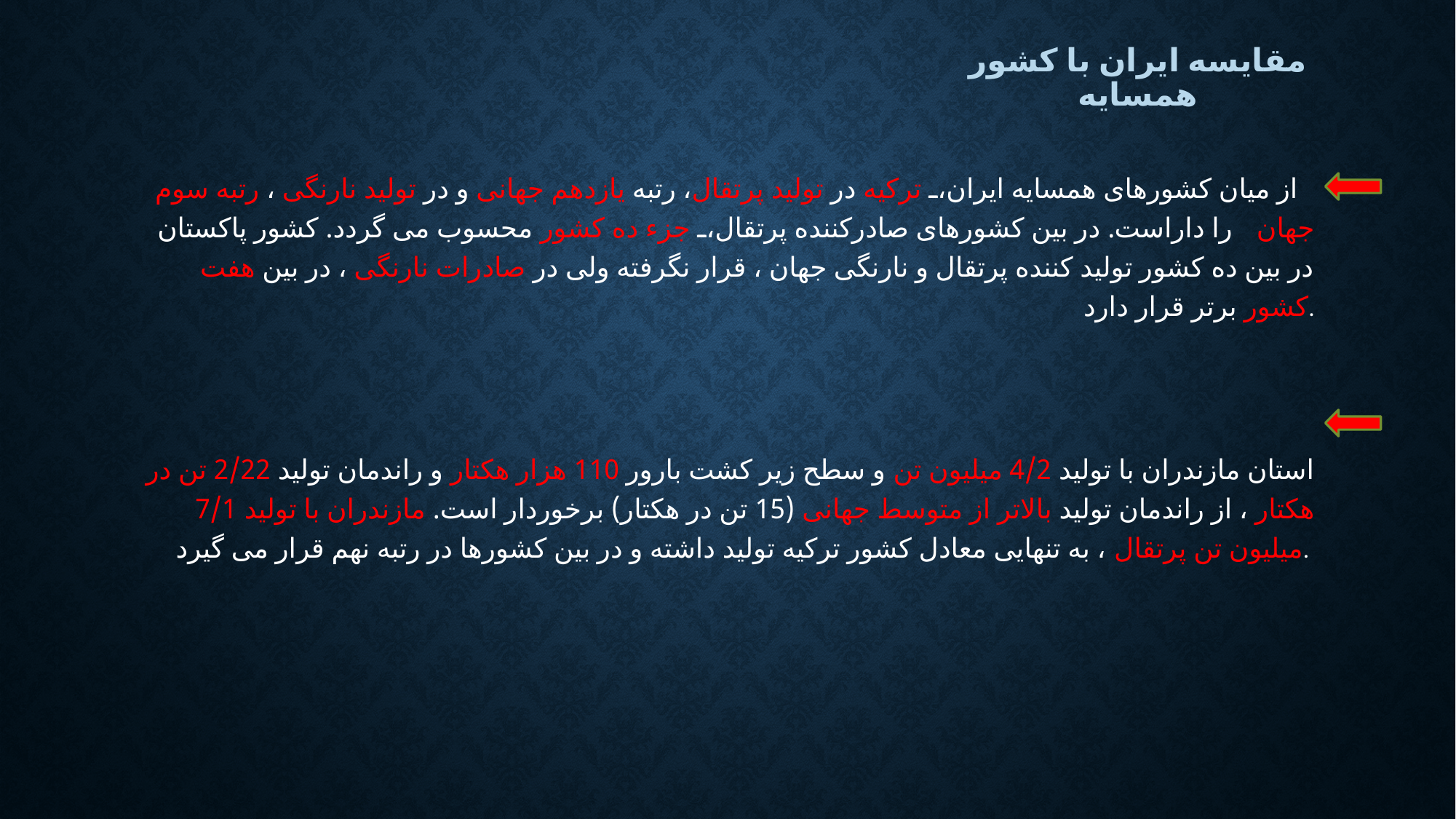

# مقایسه ایران با کشور همسایه
از میان کشورهای همسایه ایران، ترکیه در تولید پرتقال، رتبه یازدهم جهانی و در تولید نارنگی ، رتبه سوم جهان را داراست. در بین کشورهای صادرکننده پرتقال، جزء ده کشور محسوب می گردد. کشور پاکستان در بین ده کشور تولید کننده پرتقال و نارنگی جهان ، قرار نگرفته ولی در صادرات نارنگی ، در بین هفت کشور برتر قرار دارد.

استان مازندران با تولید 4/2 میلیون تن و سطح زیر کشت بارور 110 هزار هکتار و راندمان تولید 2/22 تن در هکتار ، از راندمان تولید بالاتر از متوسط جهانی (15 تن در هکتار) برخوردار است. مازندران با تولید 7/1 میلیون تن پرتقال ، به تنهایی معادل کشور ترکیه تولید داشته و در بین کشورها در رتبه نهم قرار می گیرد.